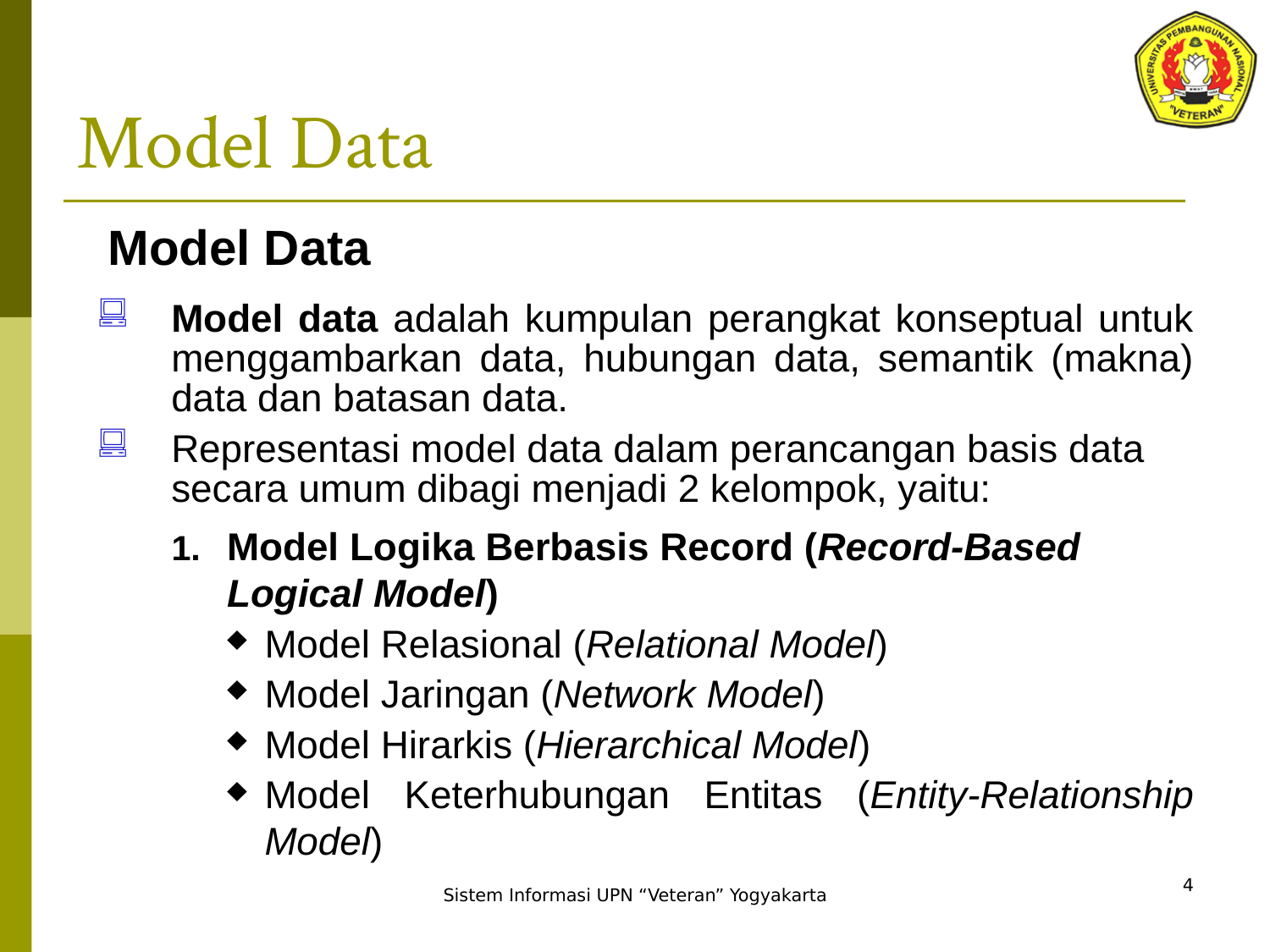

# Model Data
Model Data
Model data adalah kumpulan perangkat konseptual untuk menggambarkan data, hubungan data, semantik (makna) data dan batasan data.
Representasi model data dalam perancangan basis data secara umum dibagi menjadi 2 kelompok, yaitu:
Model Logika Berbasis Record (Record-Based Logical Model)
Model Relasional (Relational Model)
Model Jaringan (Network Model)
Model Hirarkis (Hierarchical Model)
Model Keterhubungan Entitas (Entity-Relationship Model)
4